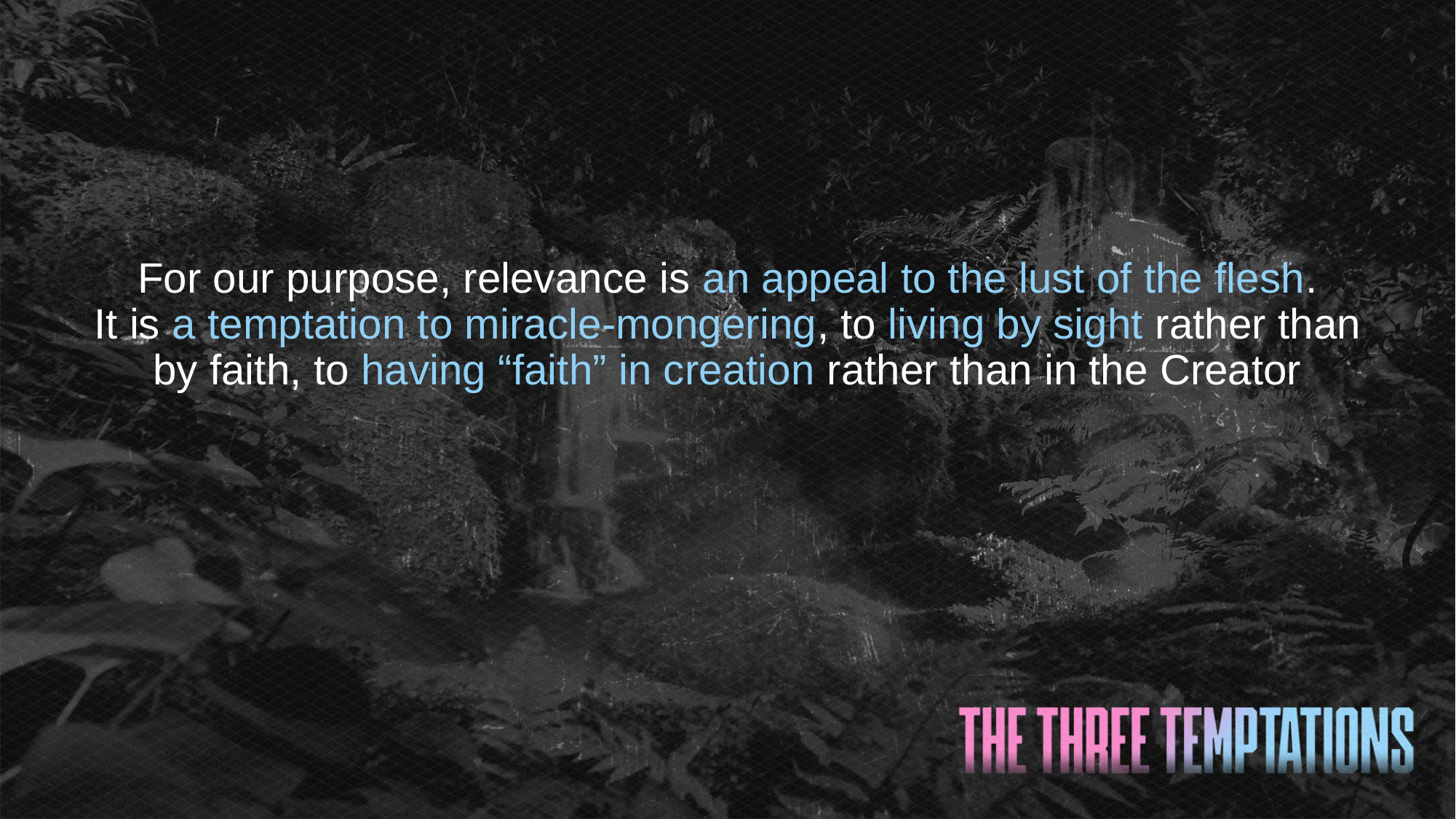

For our purpose, relevance is an appeal to the lust of the flesh.
It is a temptation to miracle-mongering, to living by sight rather than by faith, to having “faith” in creation rather than in the Creator